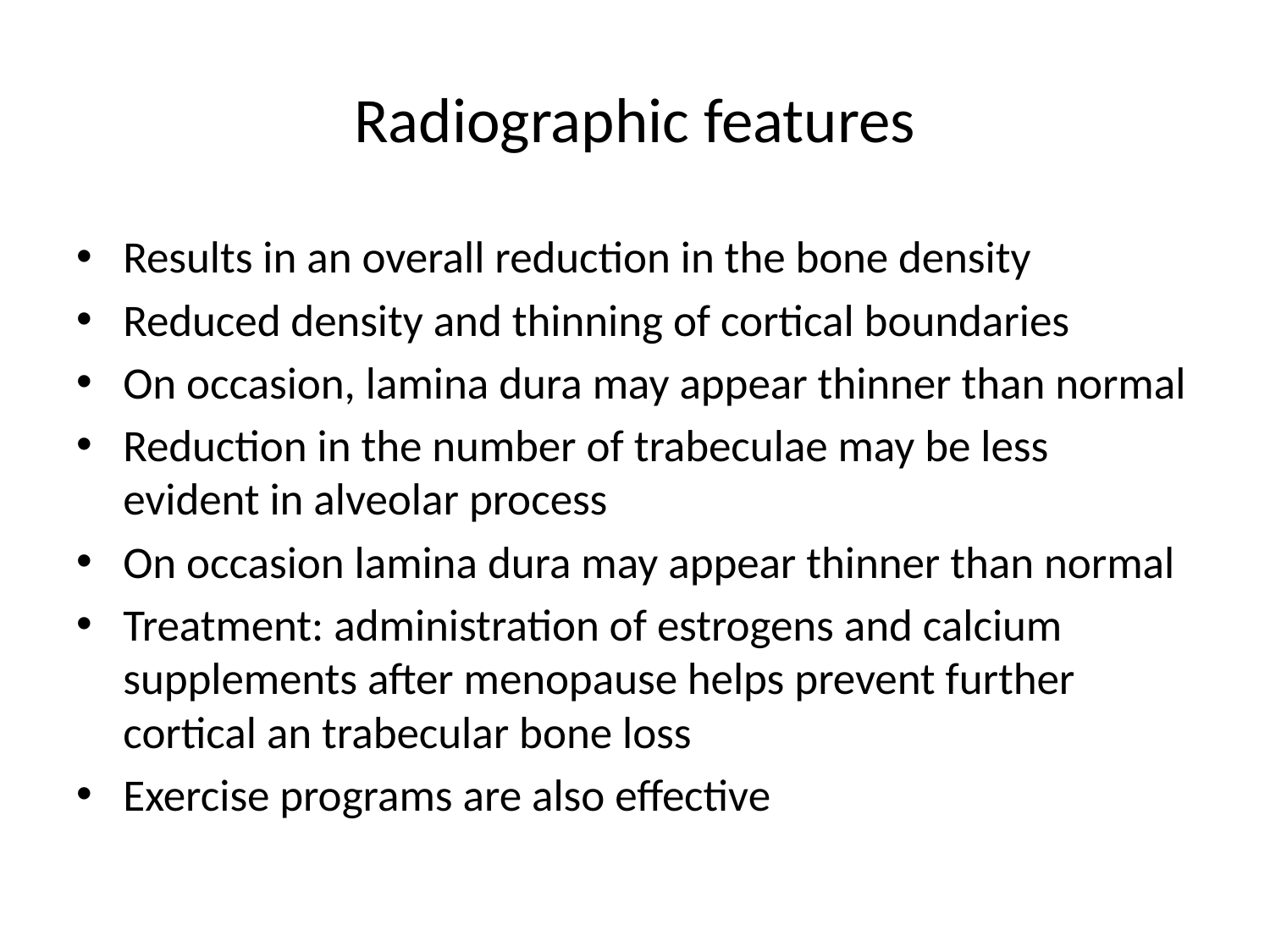

# Radiographic features
Results in an overall reduction in the bone density
Reduced density and thinning of cortical boundaries
On occasion, lamina dura may appear thinner than normal
Reduction in the number of trabeculae may be less evident in alveolar process
On occasion lamina dura may appear thinner than normal
Treatment: administration of estrogens and calcium supplements after menopause helps prevent further cortical an trabecular bone loss
Exercise programs are also effective